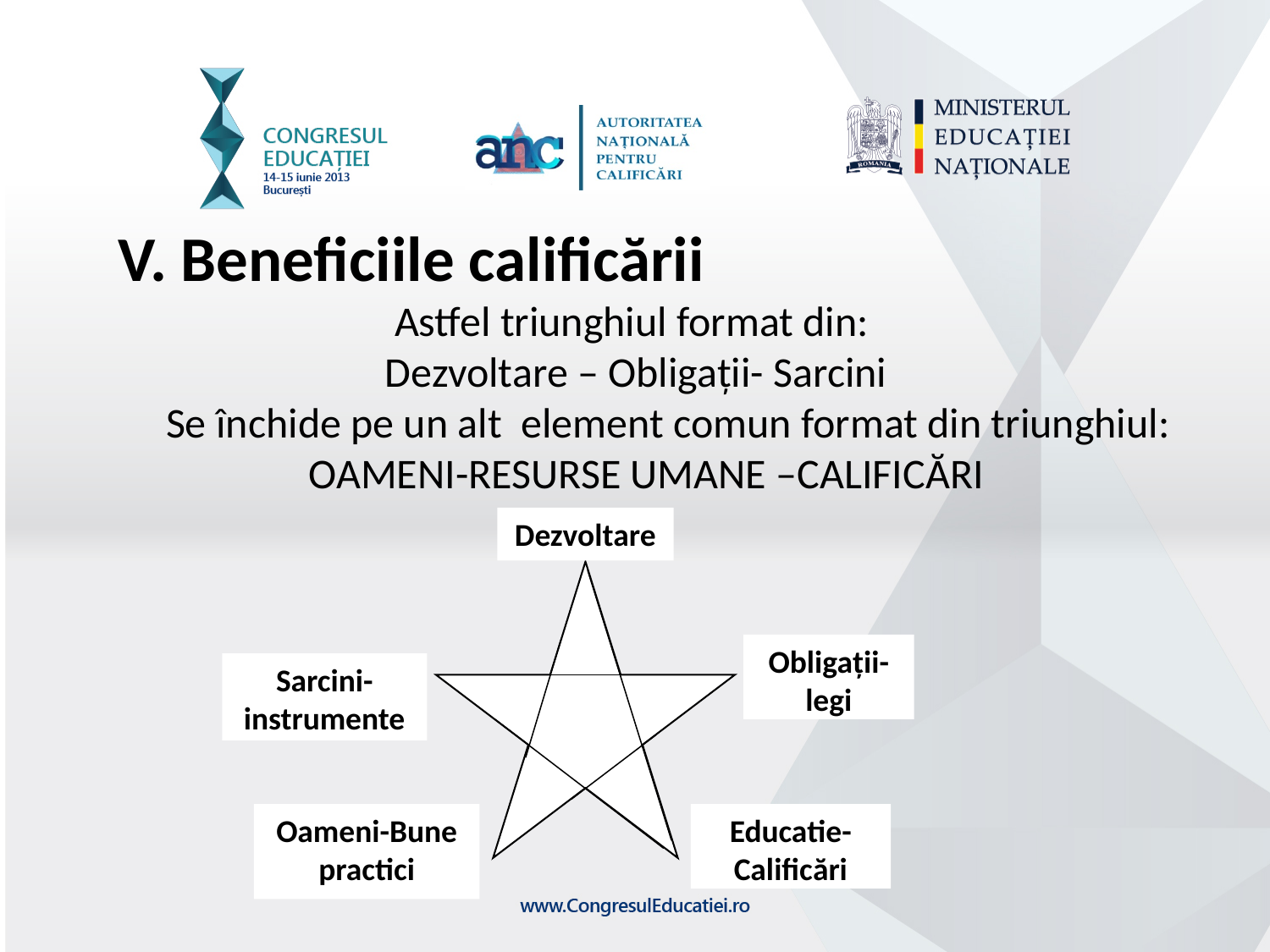

V. Beneficiile calificării
                             Astfel triunghiul format din:
                            Dezvoltare – Obligații- Sarcini
     Se închide pe un alt  element comun format din triunghiul:
                    OAMENI-RESURSE UMANE –CALIFICĂRI

Dezvoltare
Obligații-legi
Sarcini-instrumente
Oameni-Bune practici
Educatie-Calificări